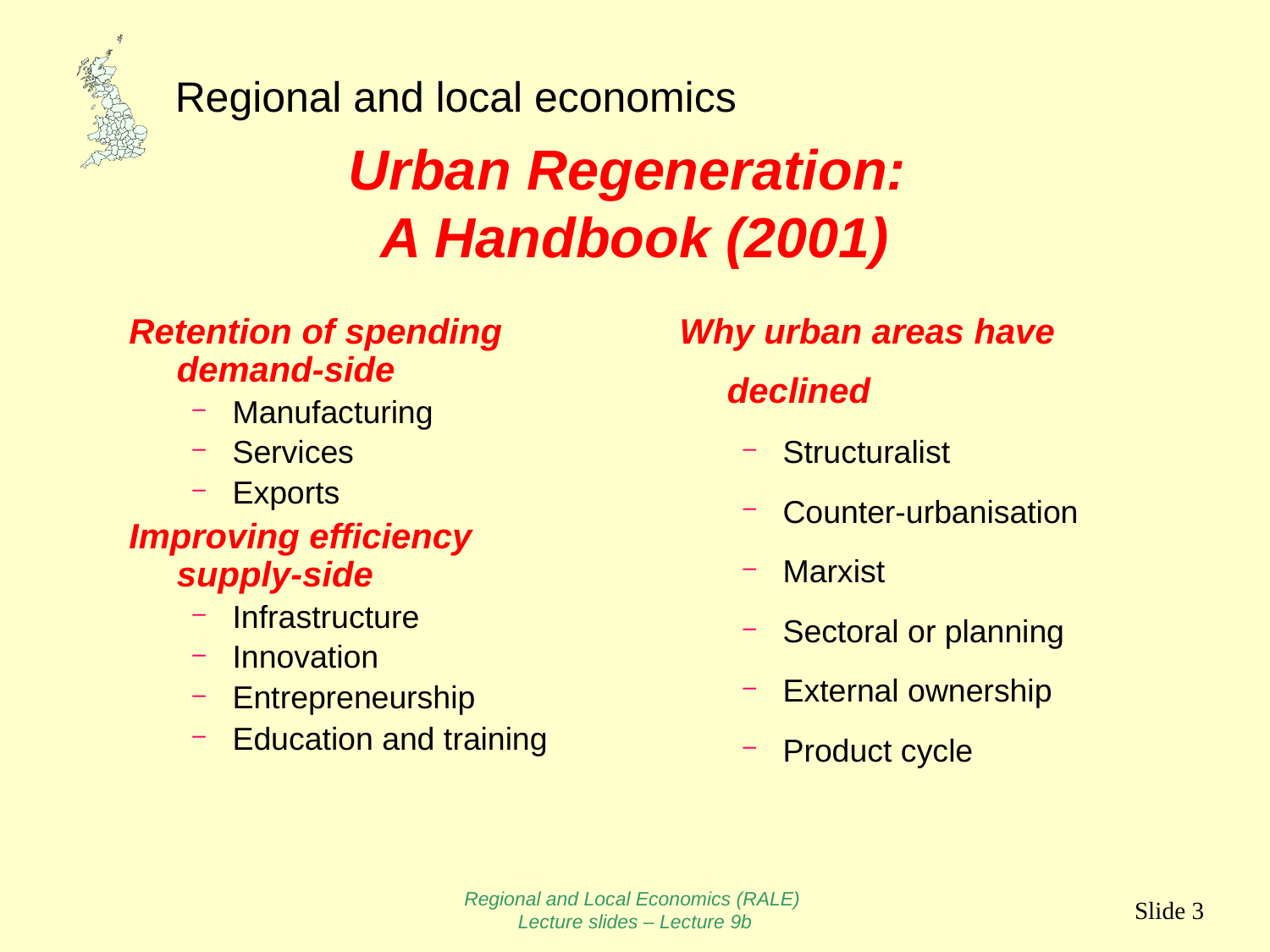

# Urban Regeneration: A Handbook (2001)
Why urban areas have declined
Structuralist
Counter-urbanisation
Marxist
Sectoral or planning
External ownership
Product cycle

Retention of spending demand-side
Manufacturing
Services
Exports
Improving efficiency    supply-side
Infrastructure
Innovation
Entrepreneurship
Education and training

Regional and Local Economics (RALE)
Lecture slides – Lecture 9b
Slide 3